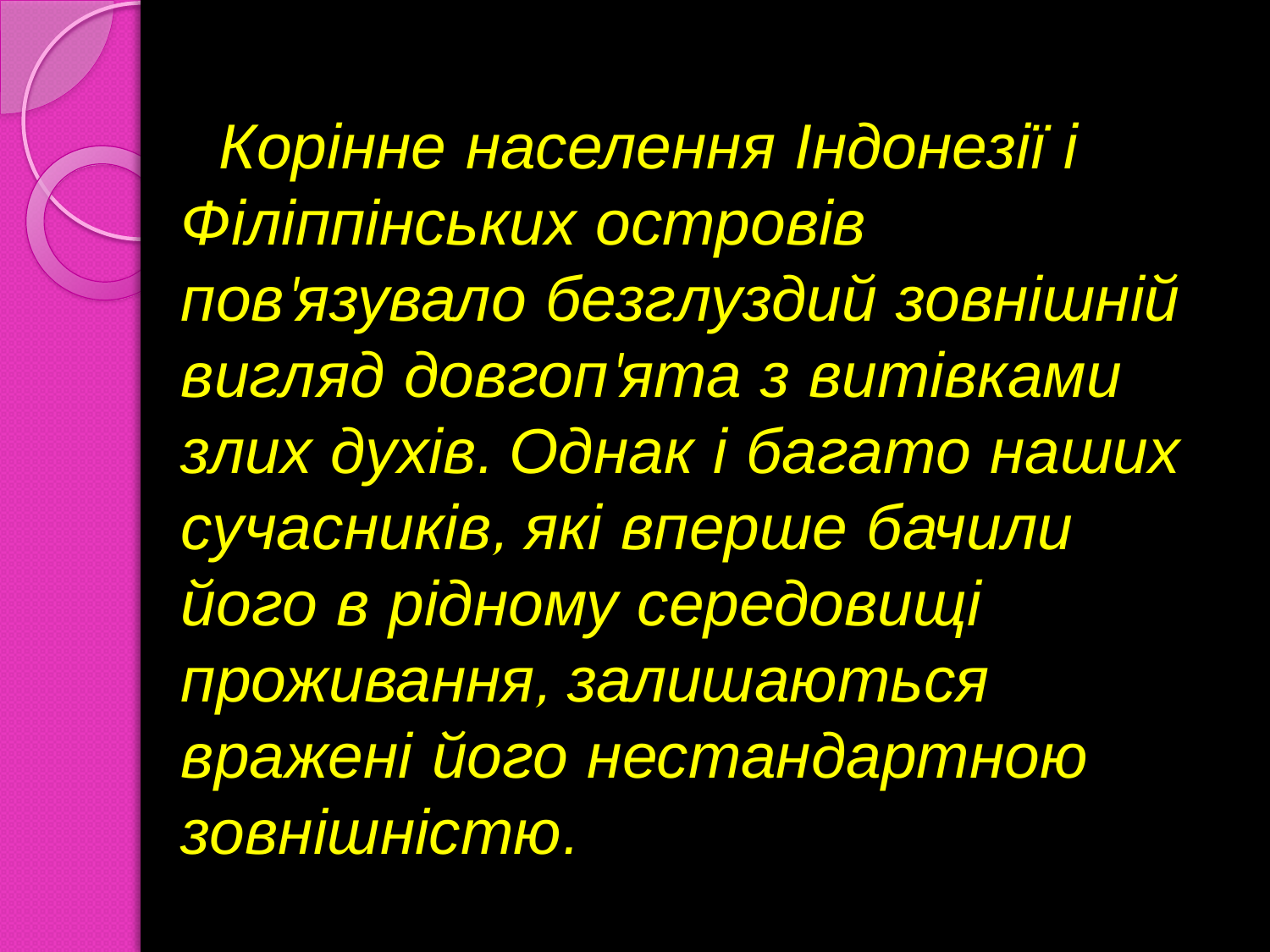

# Корінне населення Індонезії і Філіппінських островів пов'язувало безглуздий зовнішній вигляд довгоп'ята з витівками злих духів. Однак і багато наших сучасників, які вперше бачили його в рідному середовищі проживання, залишаються вражені його нестандартною зовнішністю.